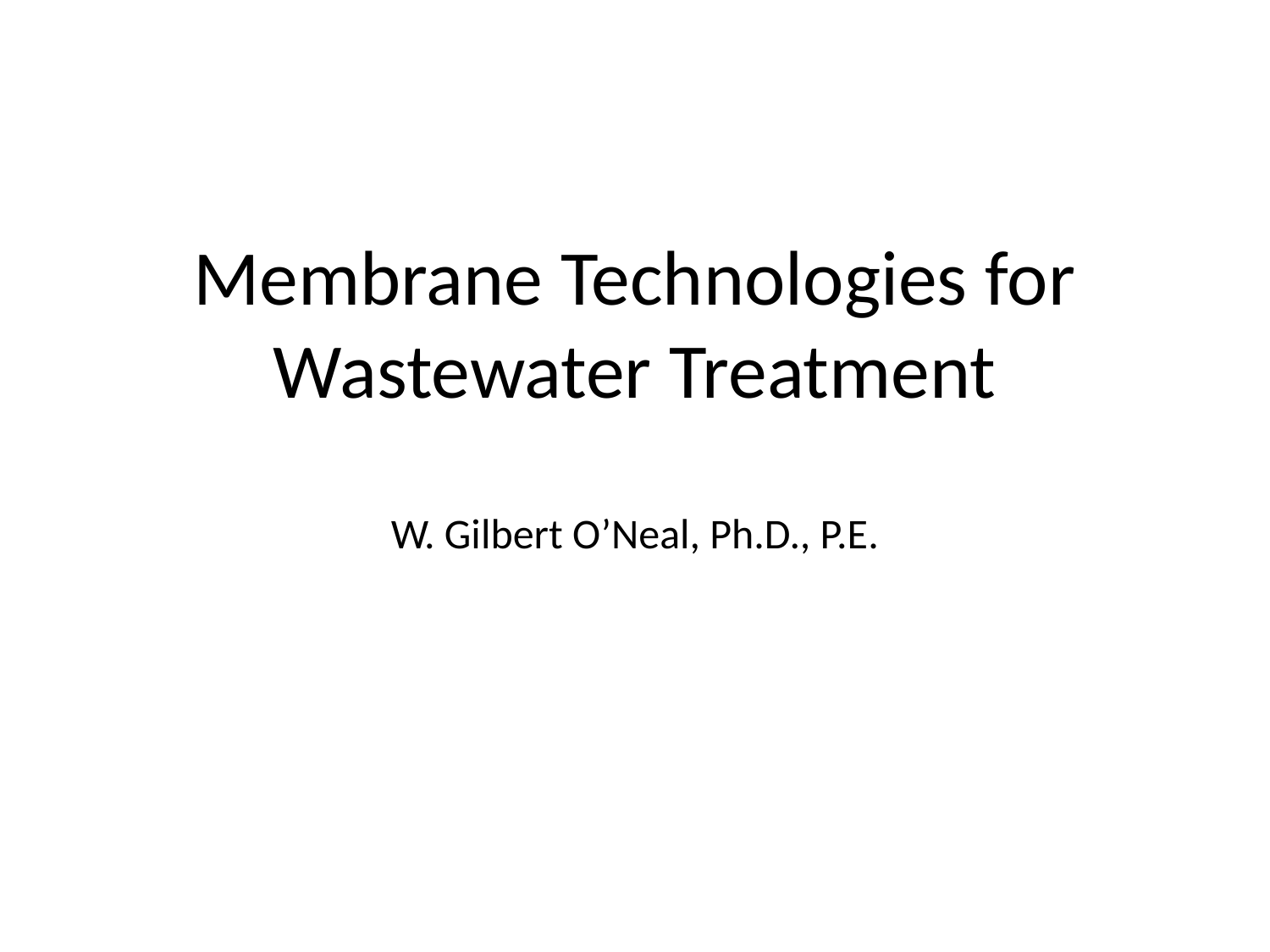

# Membrane Technologies for Wastewater Treatment W. Gilbert O’Neal, Ph.D., P.E.